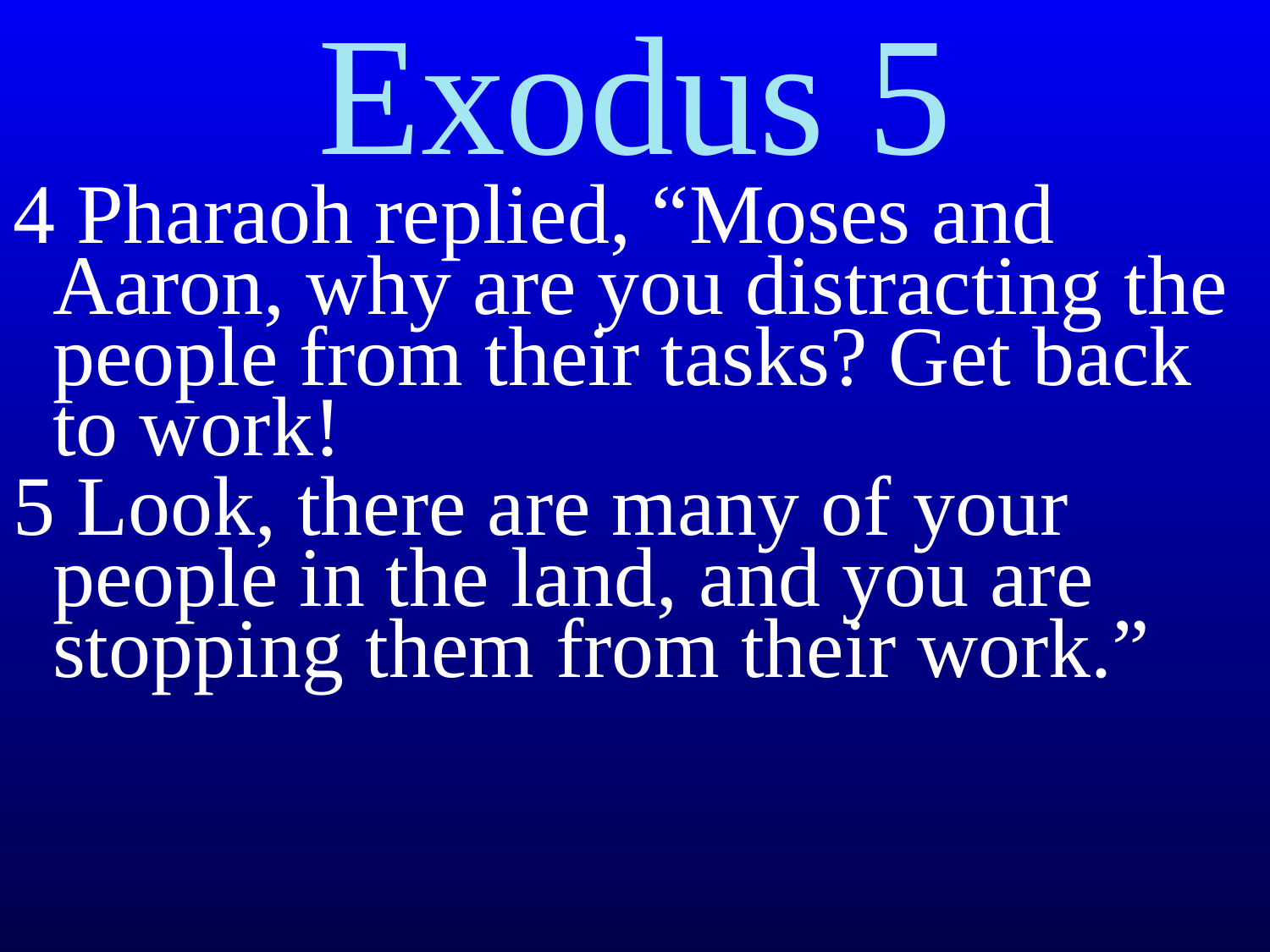

Exodus 5
4 Pharaoh replied, “Moses and Aaron, why are you distracting the people from their tasks? Get back to work!
5 Look, there are many of your people in the land, and you are stopping them from their work.”